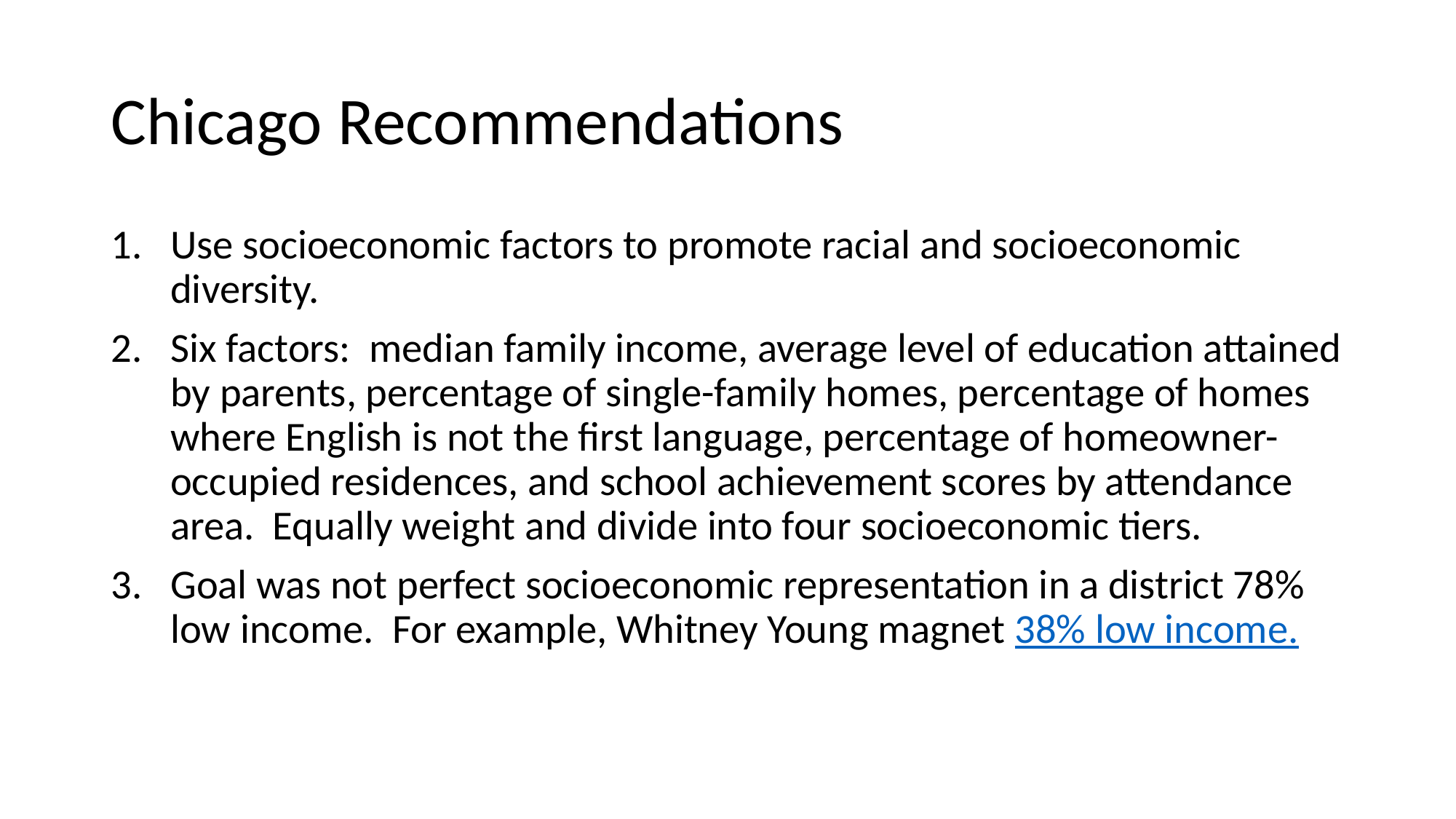

# Chicago Recommendations
Use socioeconomic factors to promote racial and socioeconomic diversity.
Six factors:  median family income, average level of education attained by parents, percentage of single-family homes, percentage of homes where English is not the first language, percentage of homeowner-occupied residences, and school achievement scores by attendance area.  Equally weight and divide into four socioeconomic tiers.
Goal was not perfect socioeconomic representation in a district 78% low income.  For example, Whitney Young magnet 38% low income.